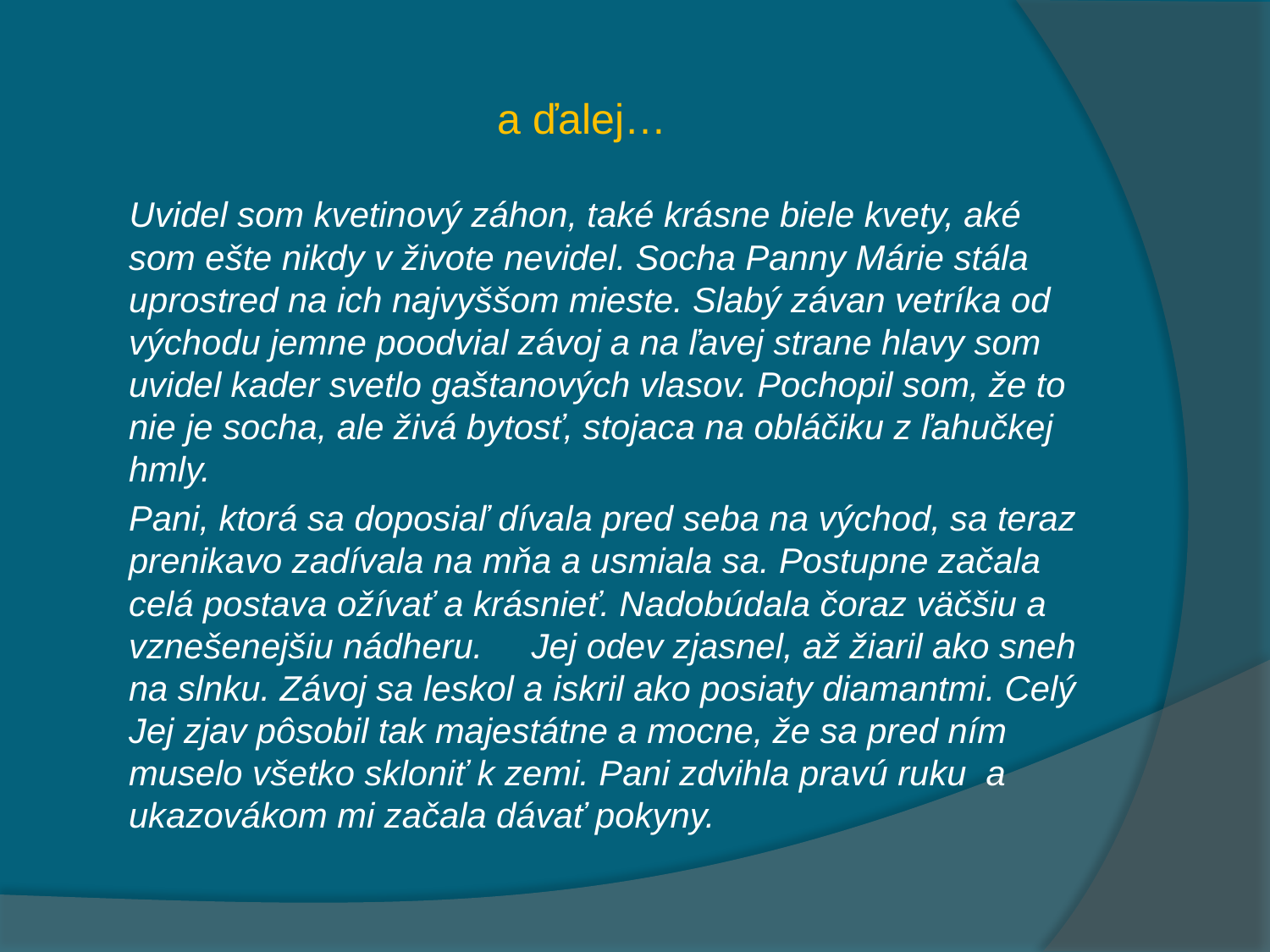

# a ďalej…
     Uvidel som kvetinový záhon, také krásne biele kvety, aké som ešte nikdy v živote nevidel. Socha Panny Márie stála uprostred na ich najvyššom mieste. Slabý závan vetríka od východu jemne poodvial závoj a na ľavej strane hlavy som uvidel kader svetlo gaštanových vlasov. Pochopil som, že to nie je socha, ale živá bytosť, stojaca na obláčiku z ľahučkej hmly.
	Pani, ktorá sa doposiaľ dívala pred seba na východ, sa teraz prenikavo zadívala na mňa a usmiala sa. Postupne začala celá postava ožívať a krásnieť. Nadobúdala čoraz väčšiu a vznešenejšiu nádheru.     Jej odev zjasnel, až žiaril ako sneh na slnku. Závoj sa leskol a iskril ako posiaty diamantmi. Celý Jej zjav pôsobil tak majestátne a mocne, že sa pred ním muselo všetko skloniť k zemi. Pani zdvihla pravú ruku  a ukazovákom mi začala dávať pokyny.